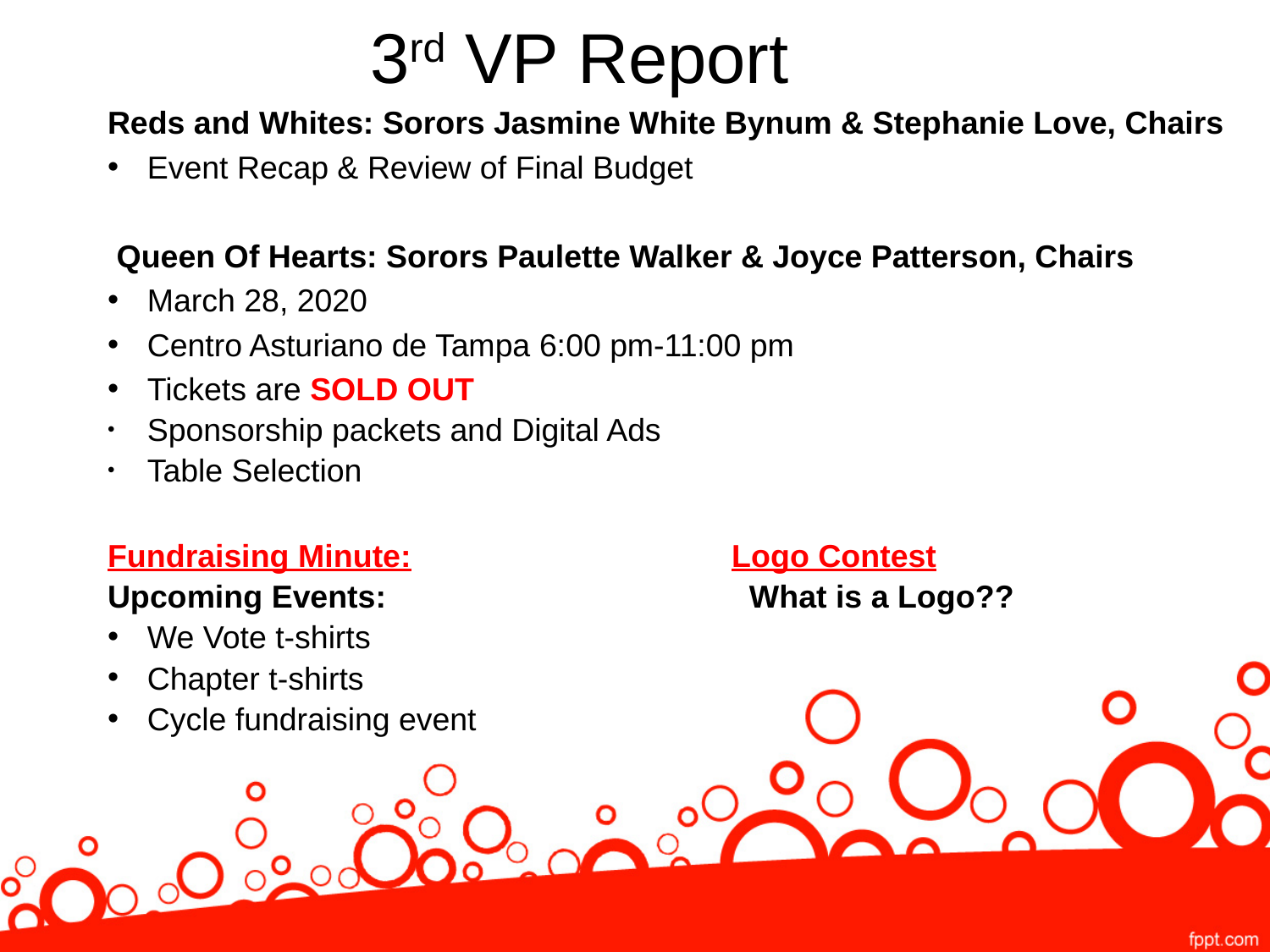

# 3rd VP Report
Reds and Whites: Sorors Jasmine White Bynum & Stephanie Love, Chairs
Event Recap & Review of Final Budget

 Queen Of Hearts: Sorors Paulette Walker & Joyce Patterson, Chairs
March 28, 2020
Centro Asturiano de Tampa 6:00 pm-11:00 pm
Tickets are SOLD OUT
Sponsorship packets and Digital Ads
Table Selection

Fundraising Minute:                                    Logo Contest
Upcoming Events:                                         What is a Logo??
We Vote t-shirts
Chapter t-shirts
Cycle fundraising event